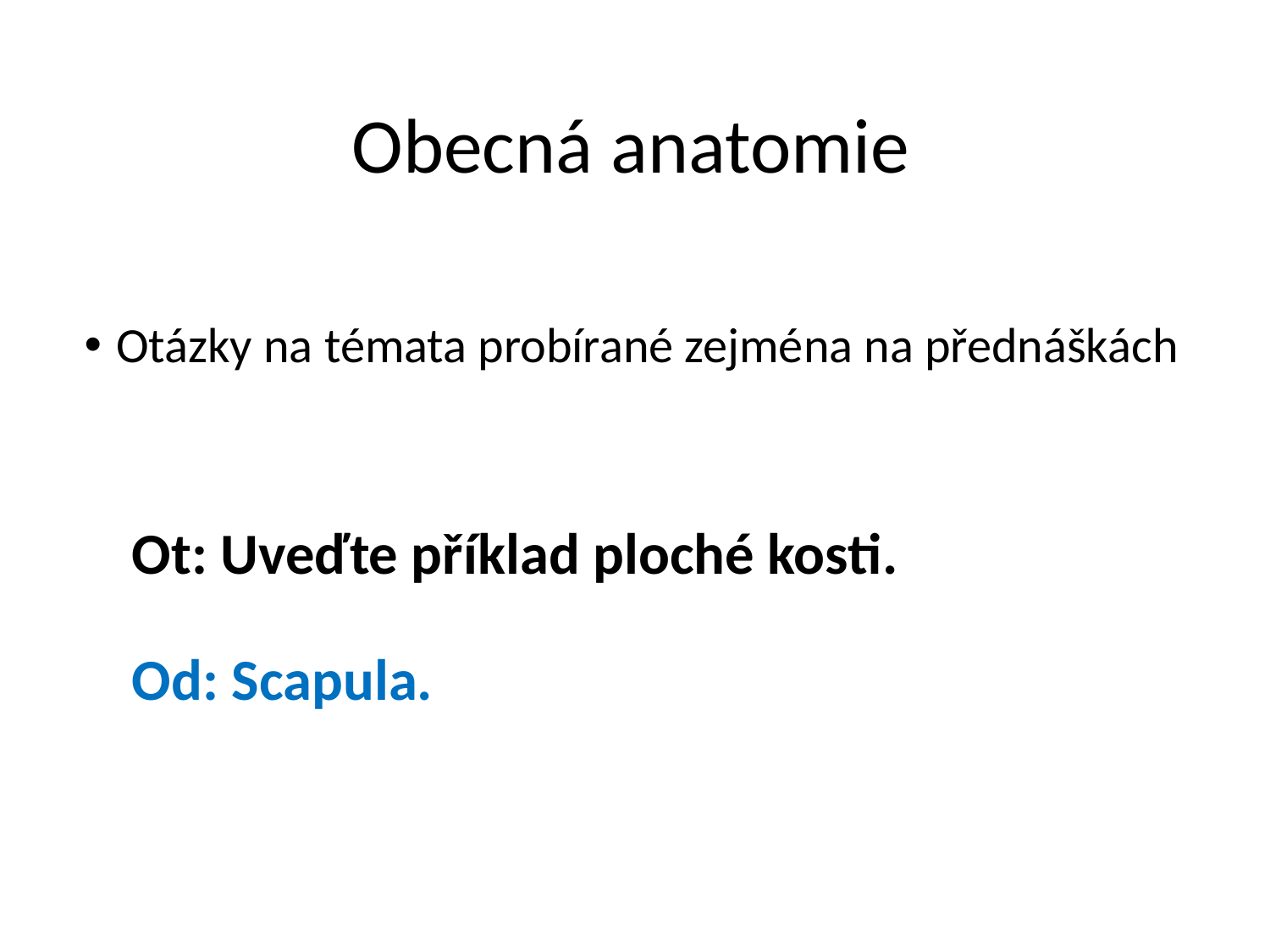

# Obecná anatomie
Otázky na témata probírané zejména na přednáškách

Ot: Uveďte příklad ploché kosti.

Od: Scapula.